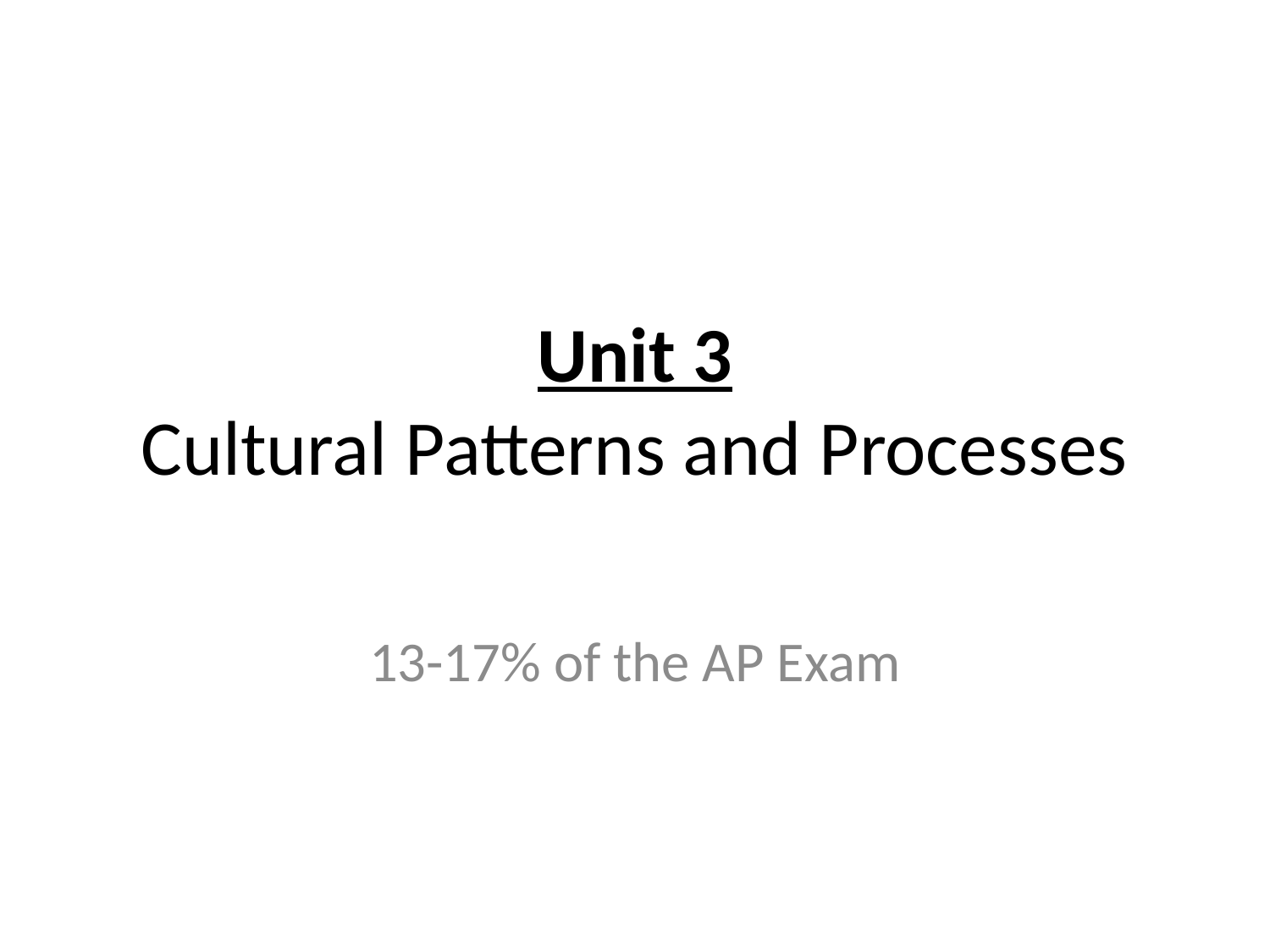

# Unit 3 Cultural Patterns and Processes

13-17% of the AP Exam